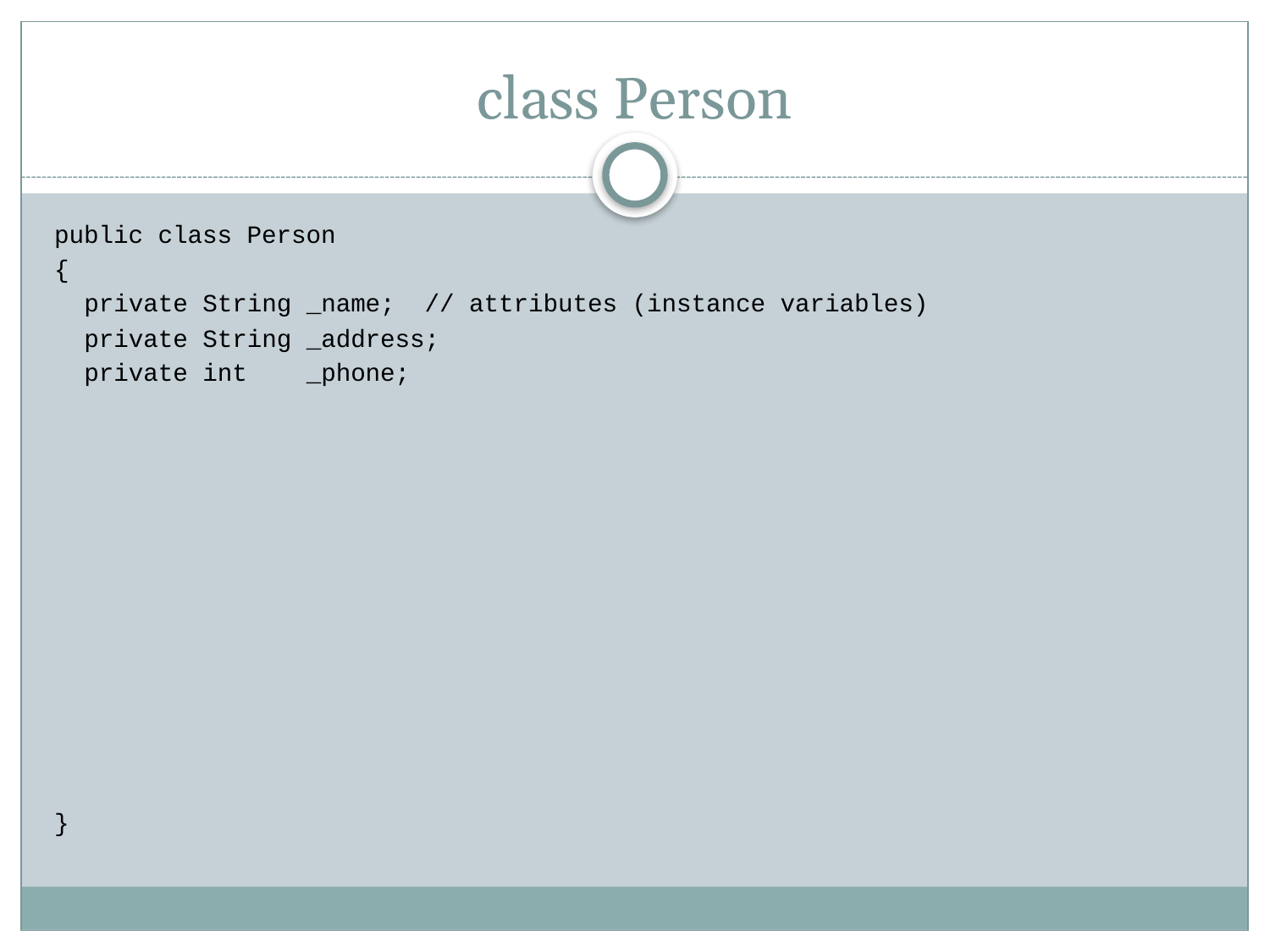

# class Person
public class Person
{
  private String _name;  // attributes (instance variables)
  private String _address;
  private int    _phone;

}